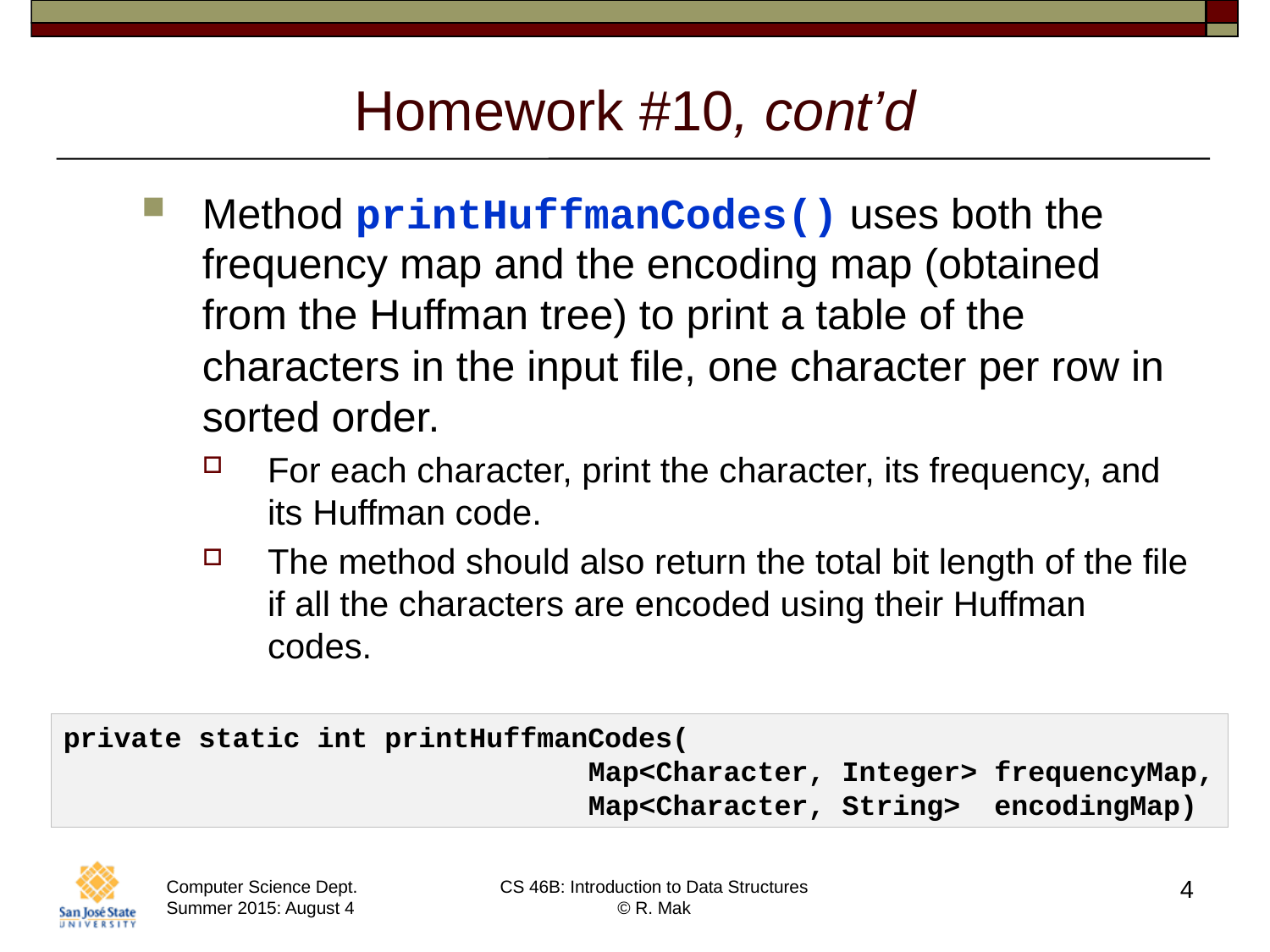

# Homework #10, cont’d
Method printHuffmanCodes() uses both the frequency map and the encoding map (obtained from the Huffman tree) to print a table of the characters in the input file, one character per row in sorted order.
For each character, print the character, its frequency, and its Huffman code.
The method should also return the total bit length of the file if all the characters are encoded using their Huffman codes.
private static int printHuffmanCodes(
                               Map<Character, Integer> frequencyMap,
                               Map<Character, String>  encodingMap)
4